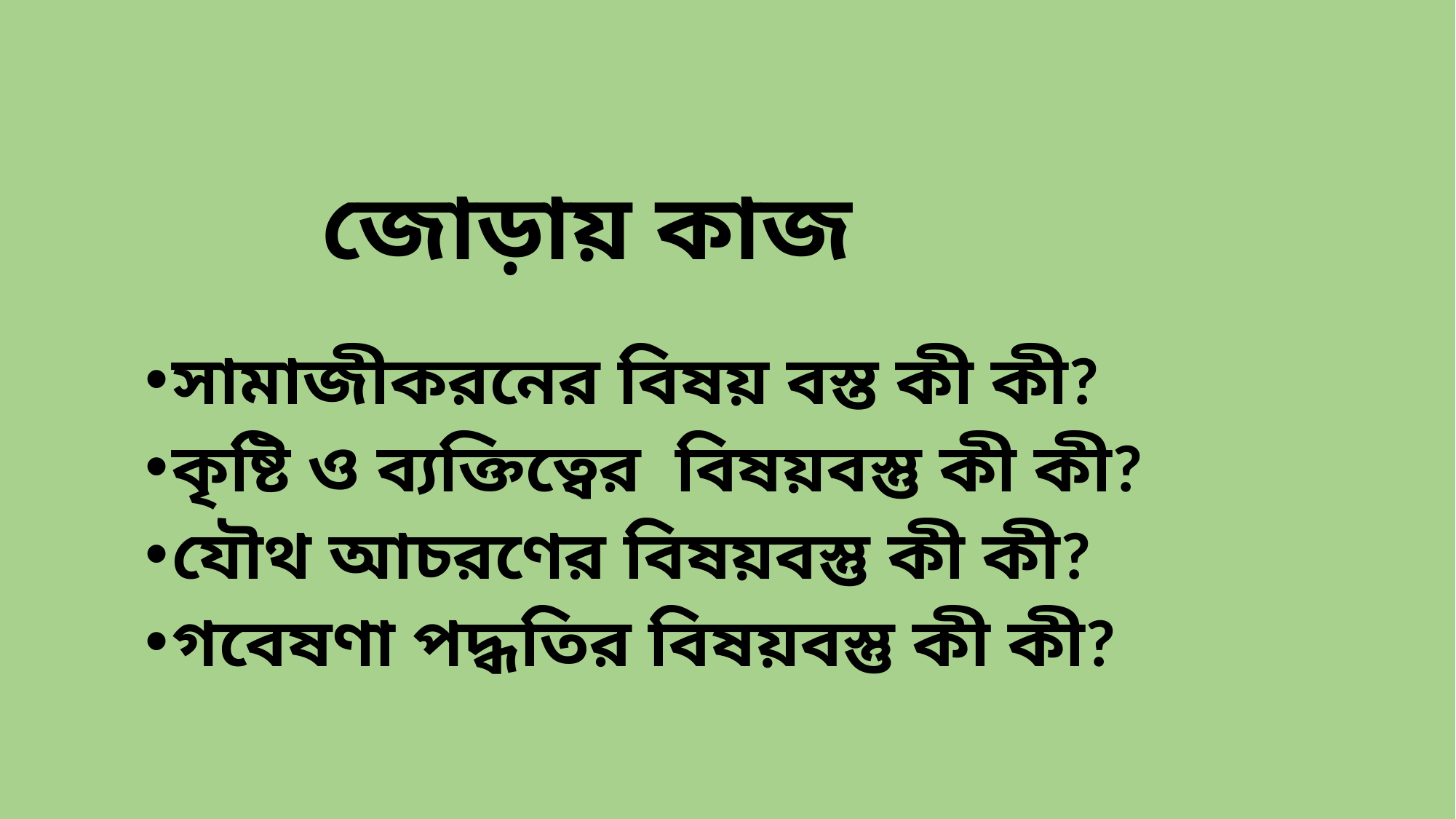

# জোড়ায় কাজ
সামাজীকরনের বিষয় বস্ত কী কী?
কৃষ্টি ও ব্যক্তিত্বের  বিষয়বস্তু কী কী?
যৌথ আচরণের বিষয়বস্তু কী কী?
গবেষণা পদ্ধতির বিষয়বস্তু কী কী?